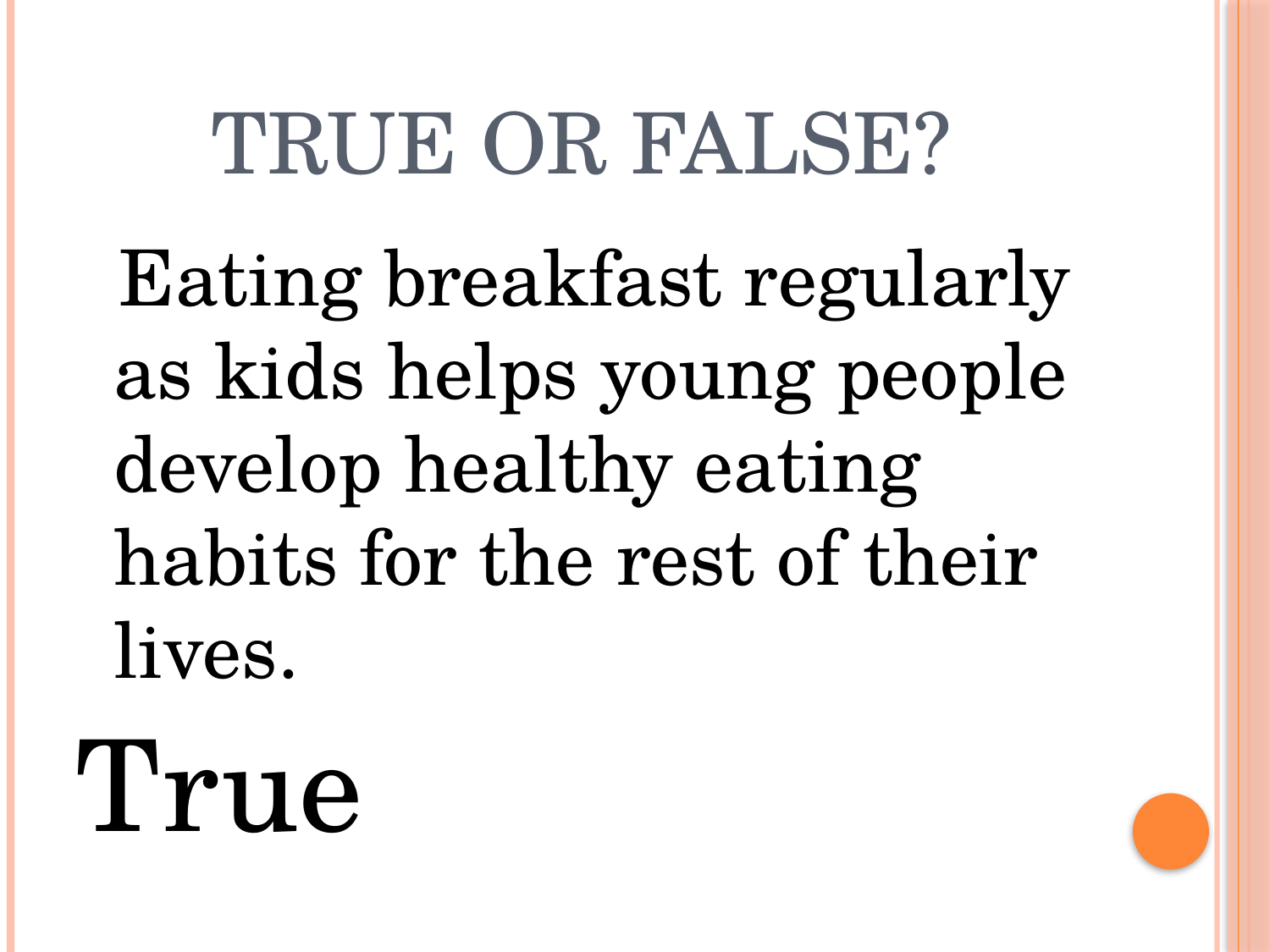

# True or False?
  Eating breakfast regularly as kids helps young people develop healthy eating habits for the rest of their lives.
True